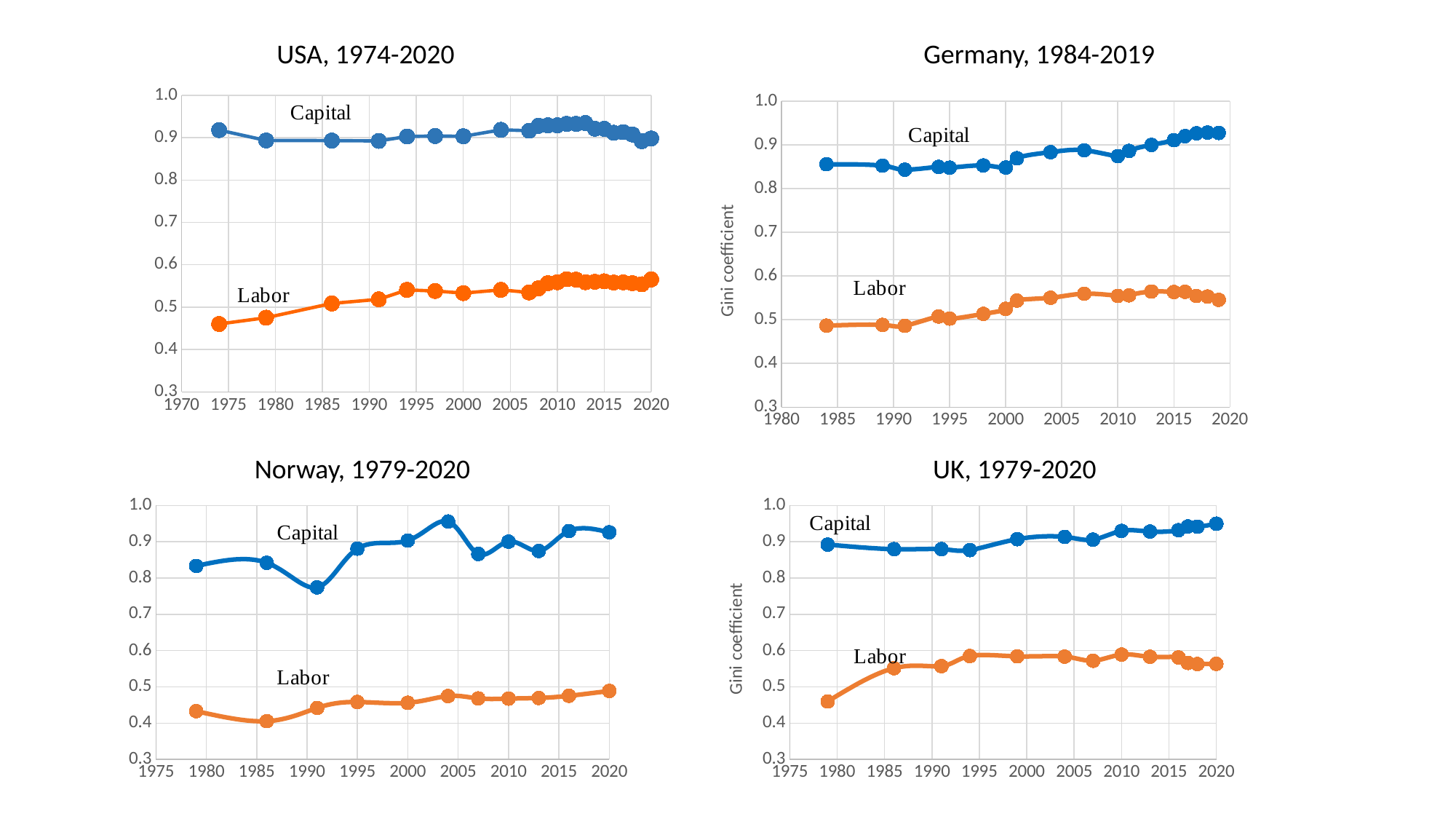

USA, 1974-2020
Germany, 1984-2019

### Chart

| Category |  |  |
|---|---|---|

### Chart

| Category |  |  |
|---|---|---|
Norway, 1979-2020
UK, 1979-2020

### Chart

| Category |  |  |
|---|---|---|

### Chart

| Category |  |  |
|---|---|---|